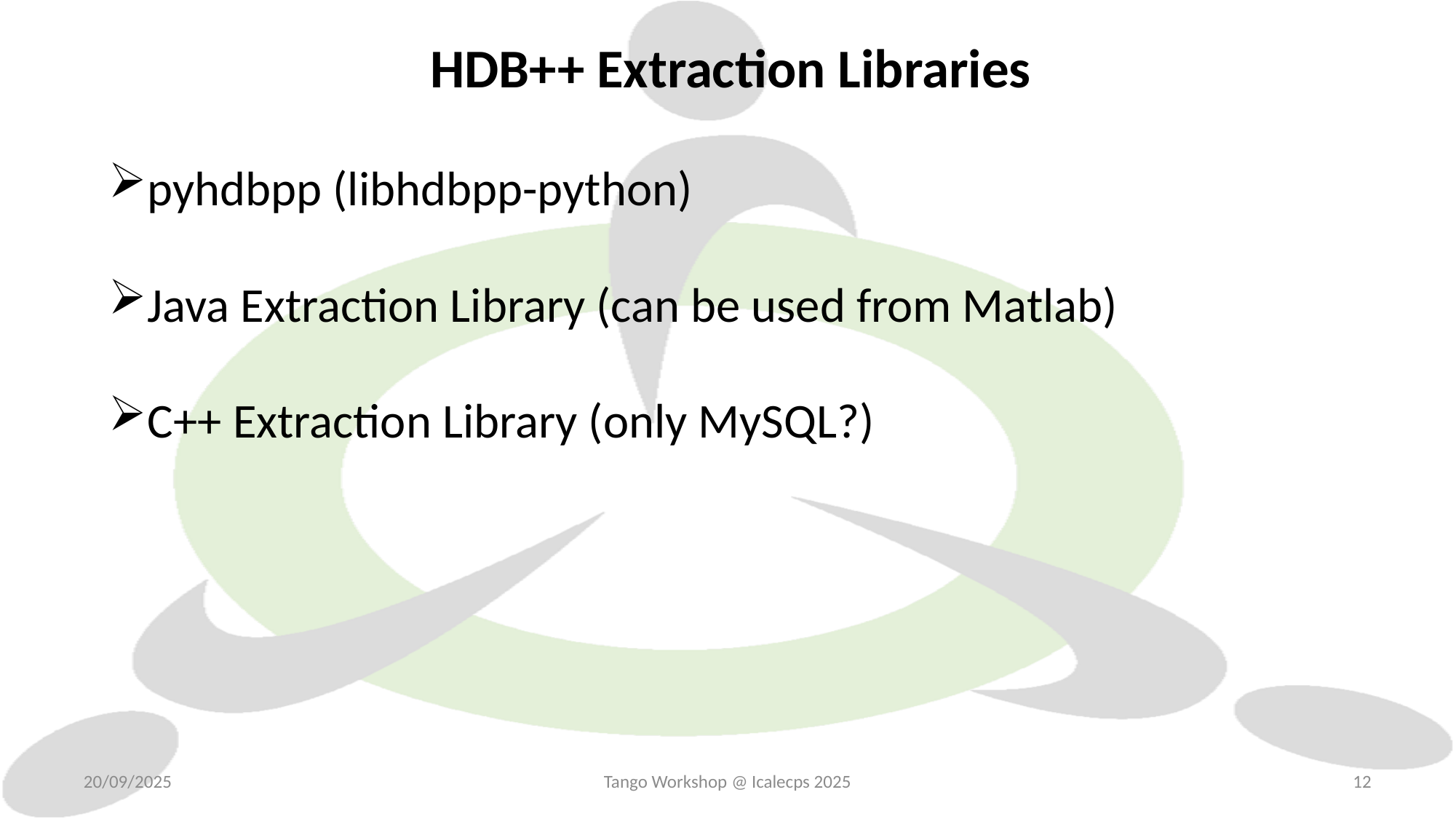

# HDB++ Extraction Libraries
pyhdbpp (libhdbpp-python)

Java Extraction Library (can be used from Matlab)

C++ Extraction Library (only MySQL?)

20/09/2025
Tango Workshop @ Icalecps 2025
12